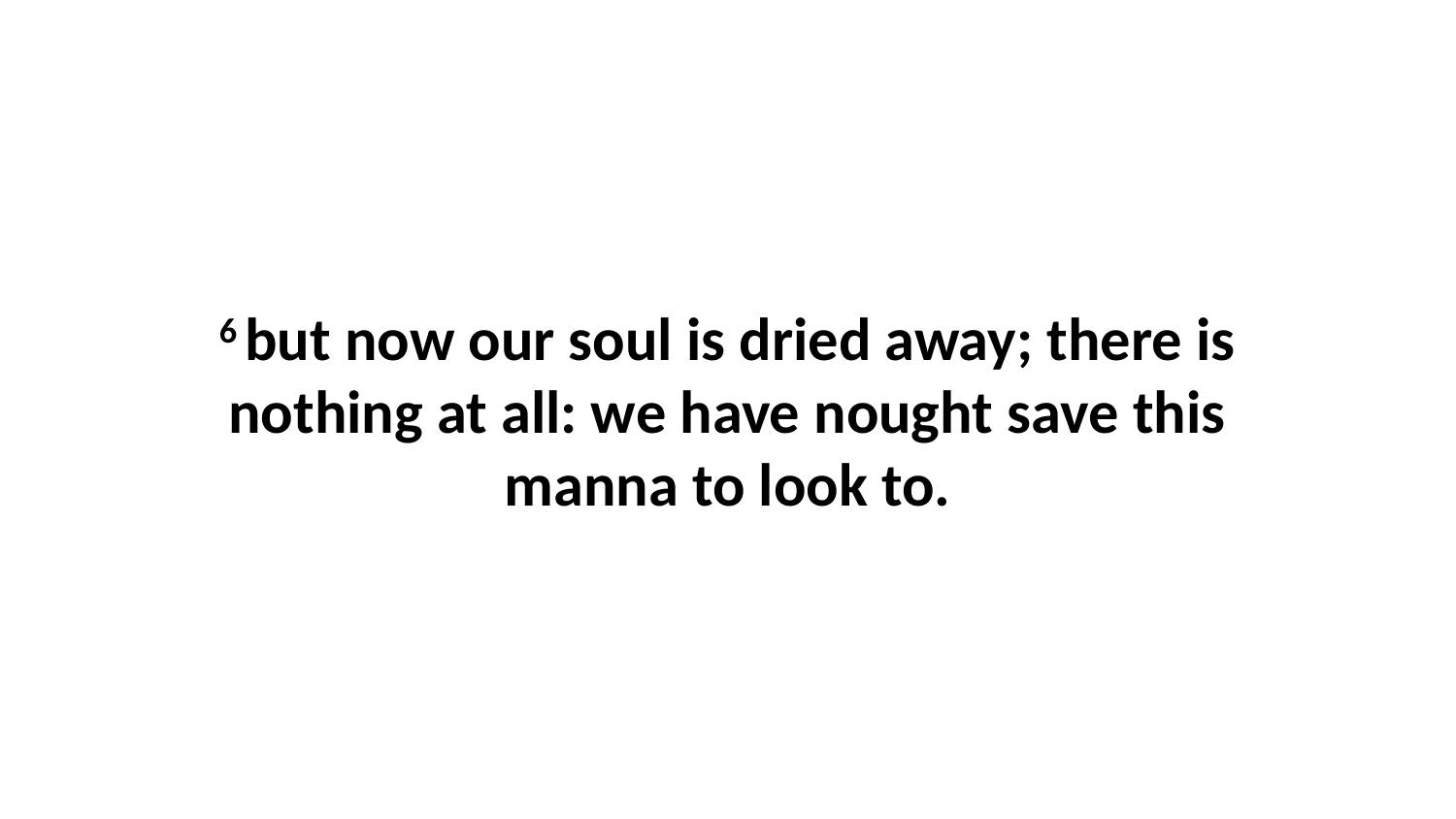

6 but now our soul is dried away; there is nothing at all: we have nought save this manna to look to.